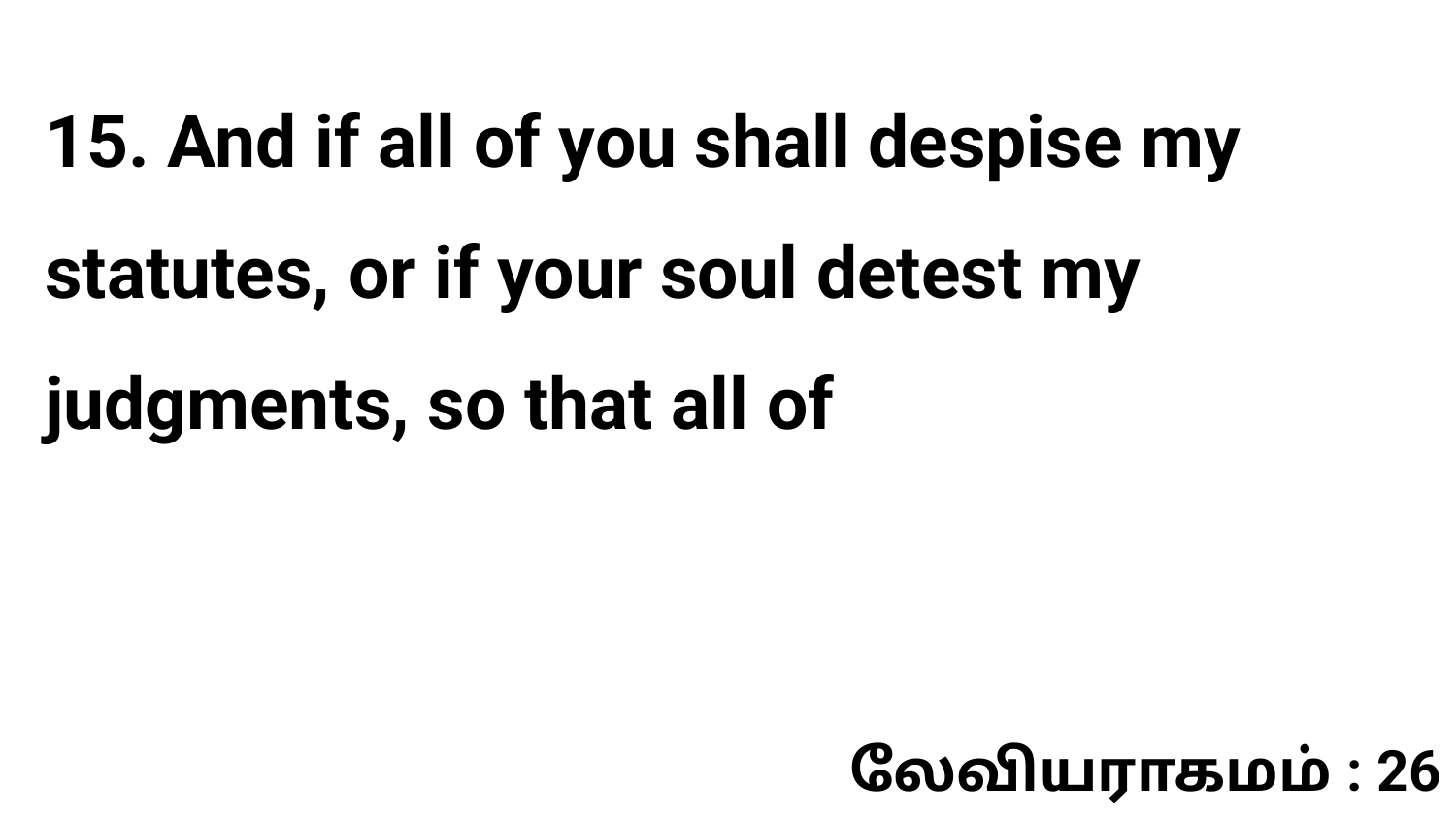

15. And if all of you shall despise my statutes, or if your soul detest my judgments, so that all of
லேவியராகமம் : 26